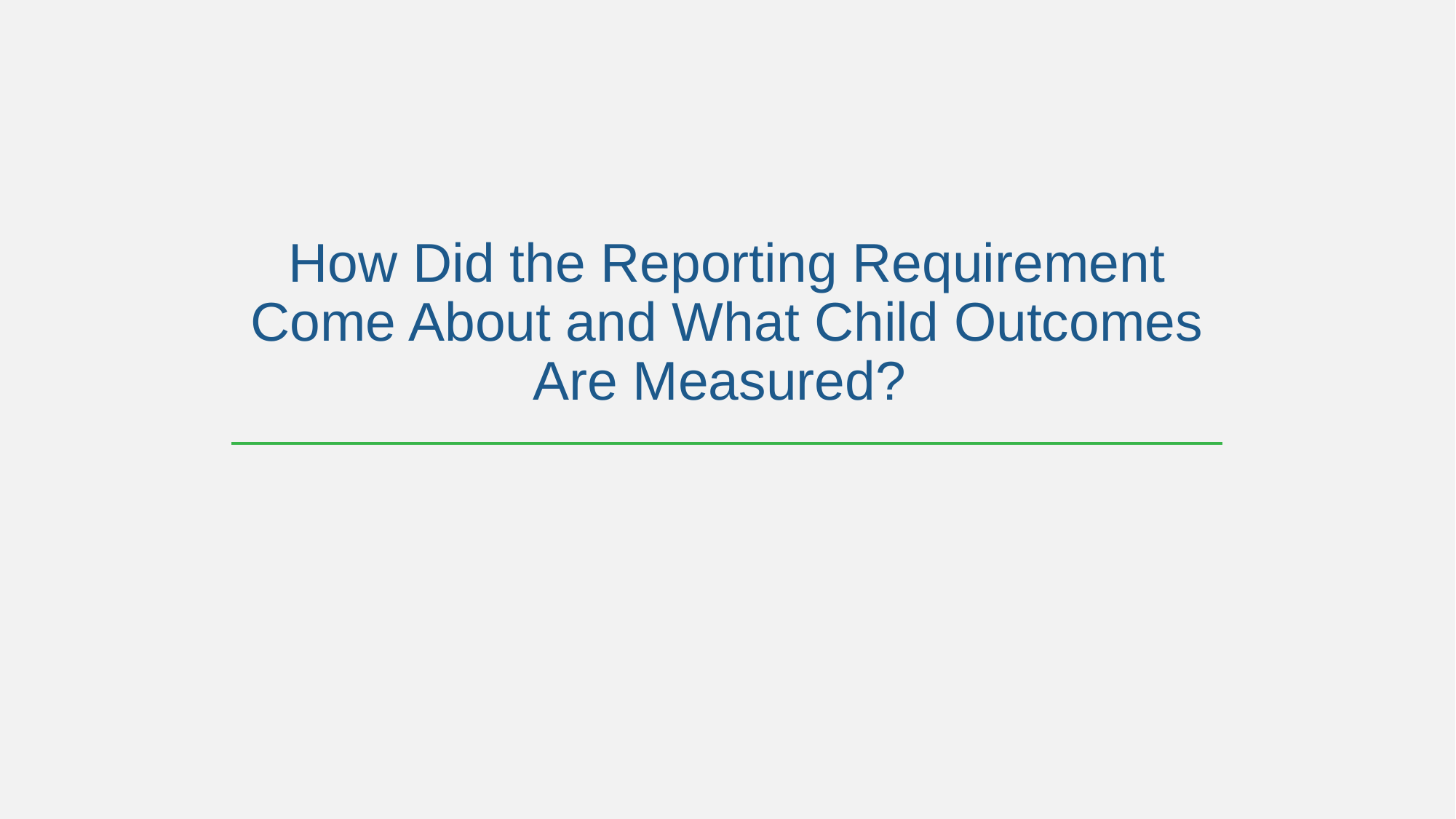

# How Did the Reporting Requirement Come About and What Child Outcomes Are Measured?